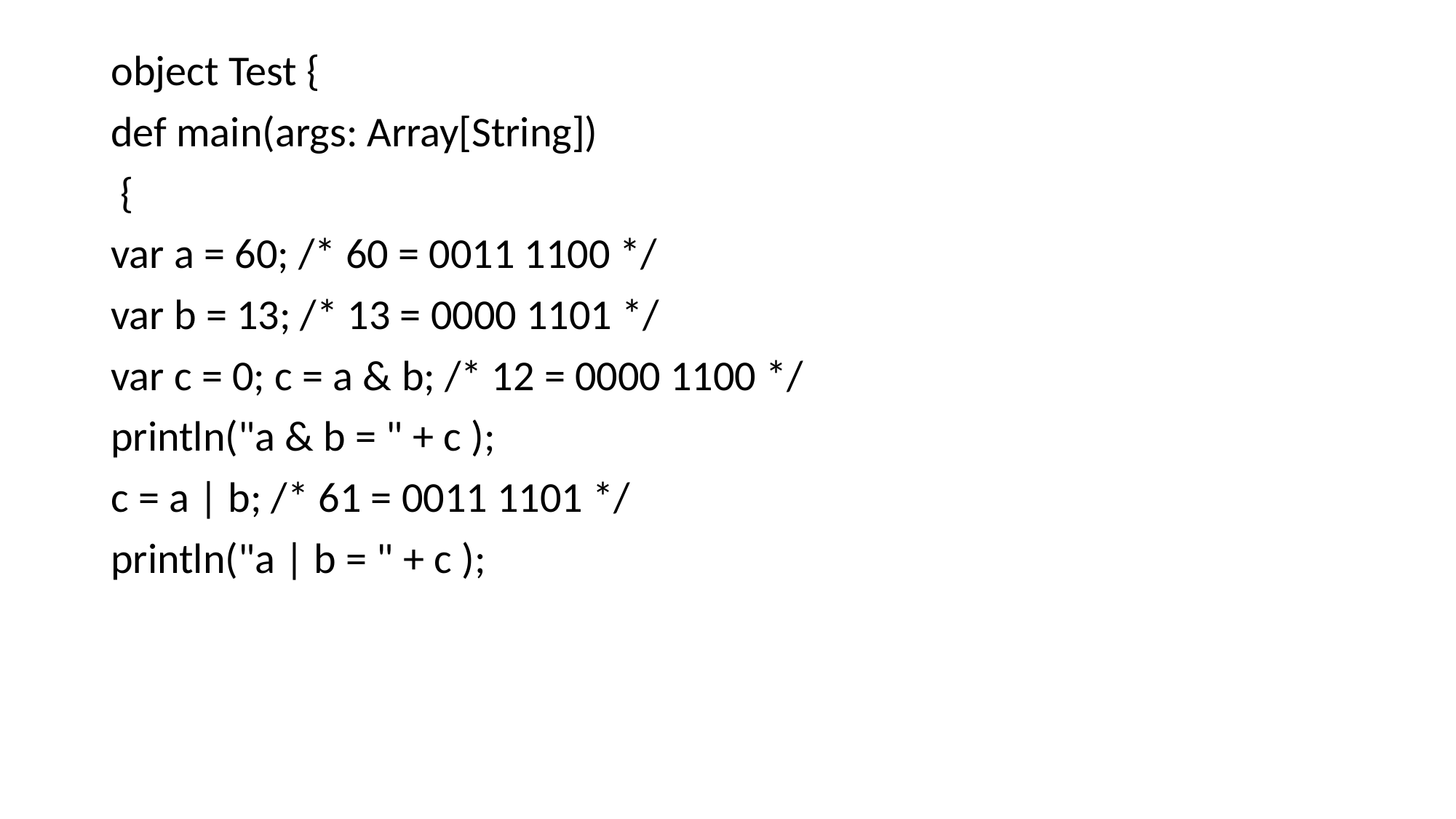

# object Test {
def main(args: Array[String])
 {
var a = 60; /* 60 = 0011 1100 */
var b = 13; /* 13 = 0000 1101 */
var c = 0; c = a & b; /* 12 = 0000 1100 */
println("a & b = " + c );
c = a | b; /* 61 = 0011 1101 */
println("a | b = " + c );